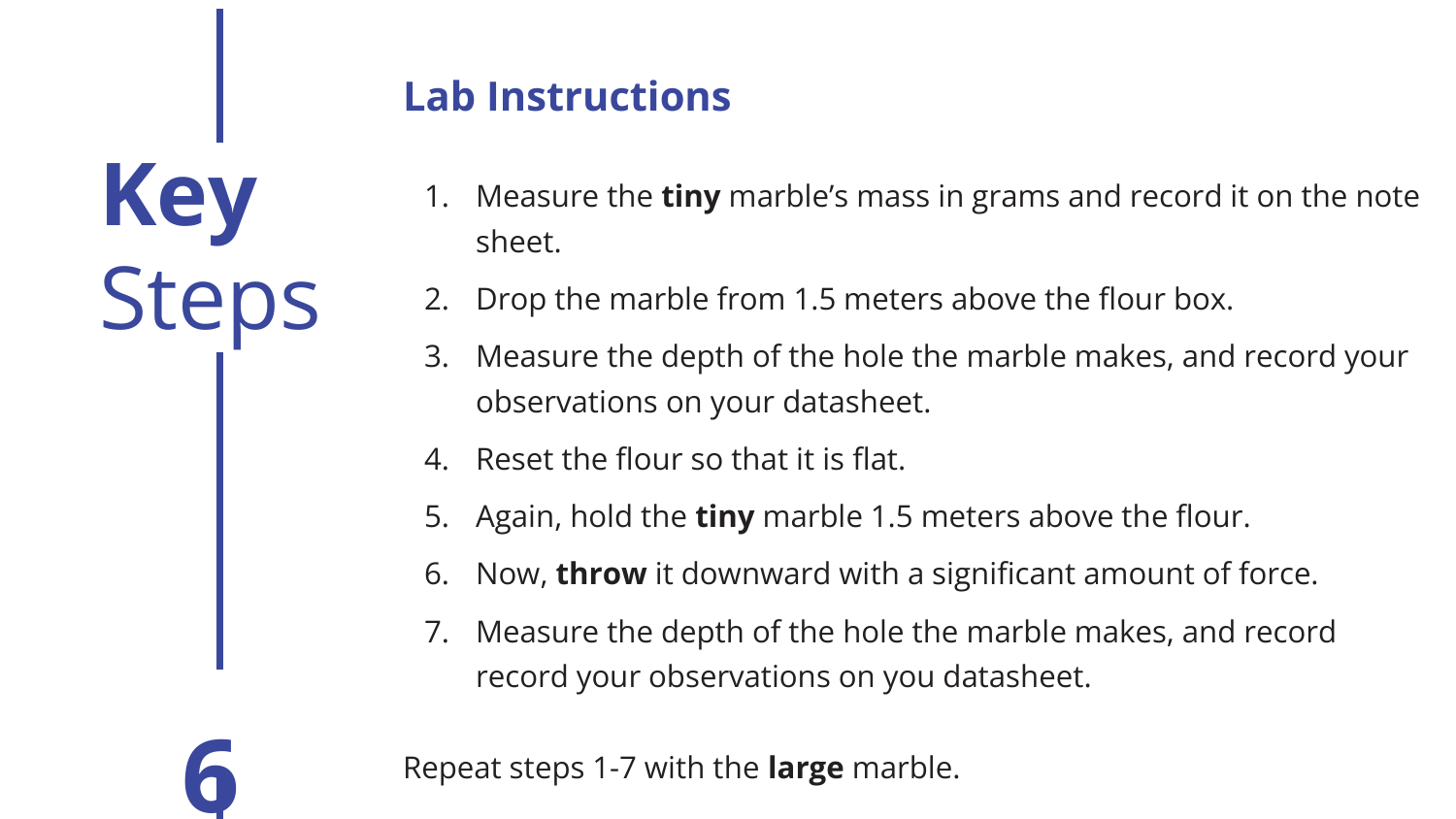

Lab Instructions

Measure the tiny marble’s mass in grams and record it on the note sheet.

Drop the marble from 1.5 meters above the flour box.

Measure the depth of the hole the marble makes, and record your observations on your datasheet.

Reset the flour so that it is flat.

Again, hold the tiny marble 1.5 meters above the flour.

Now, throw it downward with a significant amount of force.

Measure the depth of the hole the marble makes, and record record your observations on you datasheet.

Repeat steps 1-7 with the large marble.
Key
Steps

6